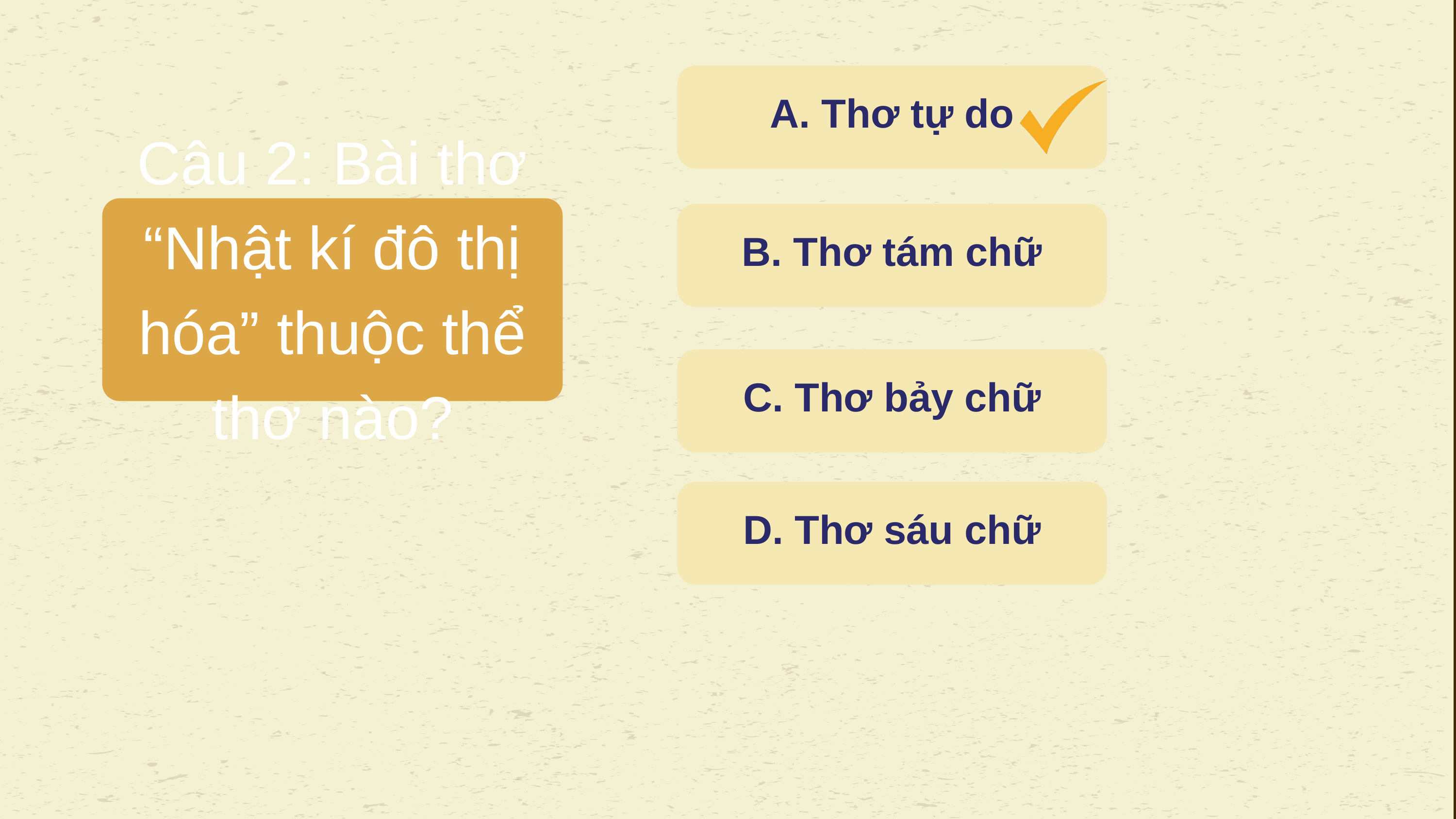

A. Thơ tự do

Câu 2: Bài thơ “Nhật kí đô thị hóa” thuộc thể thơ nào?

B. Thơ tám chữ

C. Thơ bảy chữ

D. Thơ sáu chữ